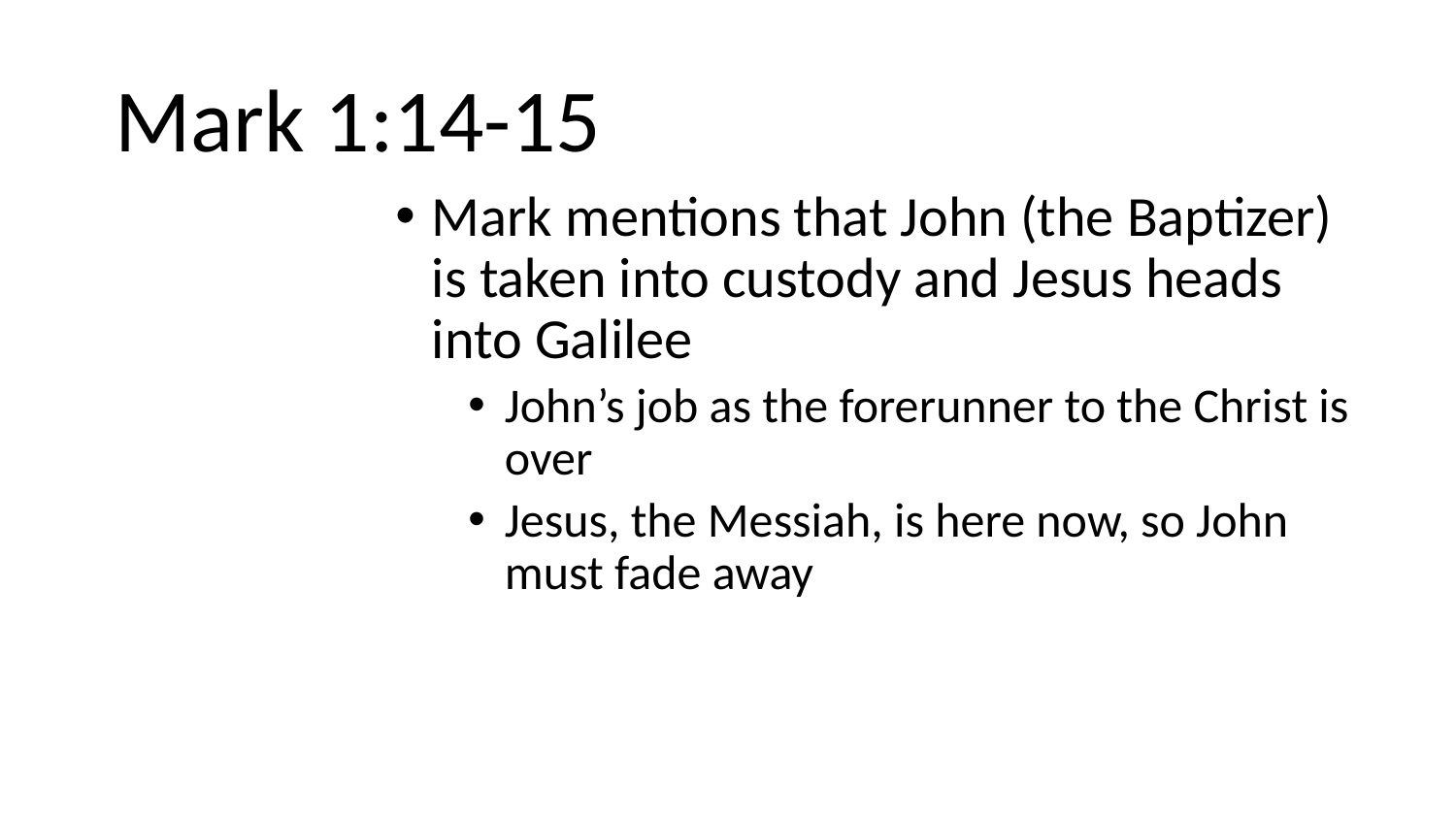

# Mark 1:14-15
Mark mentions that John (the Baptizer) is taken into custody and Jesus heads into Galilee
John’s job as the forerunner to the Christ is over
Jesus, the Messiah, is here now, so John must fade away